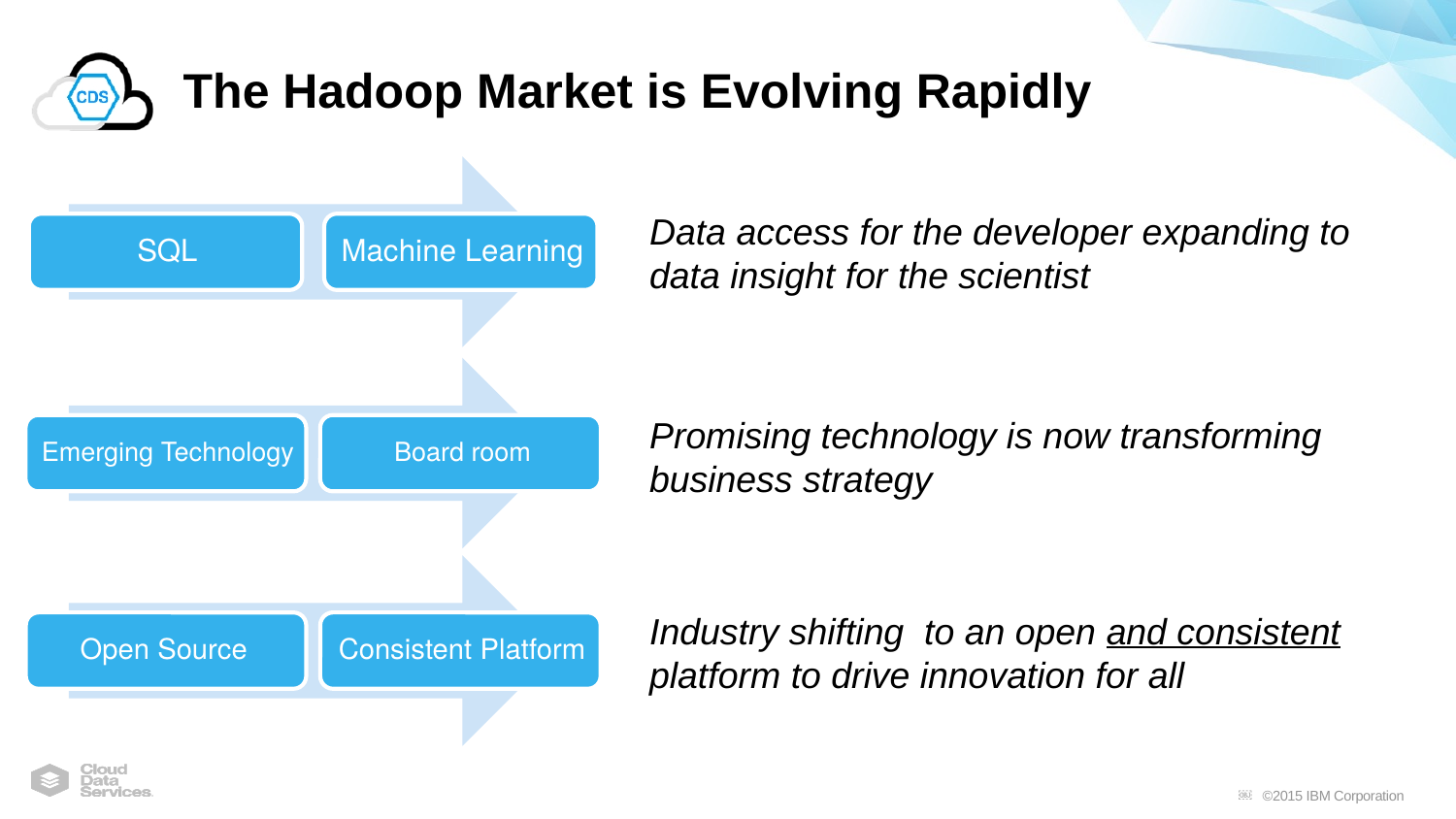

# The Hadoop Market is Evolving Rapidly
SQL
Machine Learning
Data access for the developer expanding to data insight for the scientist
Emerging Technology
Board room
Promising technology is now transforming business strategy

Open Source
Consistent Platform
Industry shifting  to an open and consistent platform to drive innovation for all